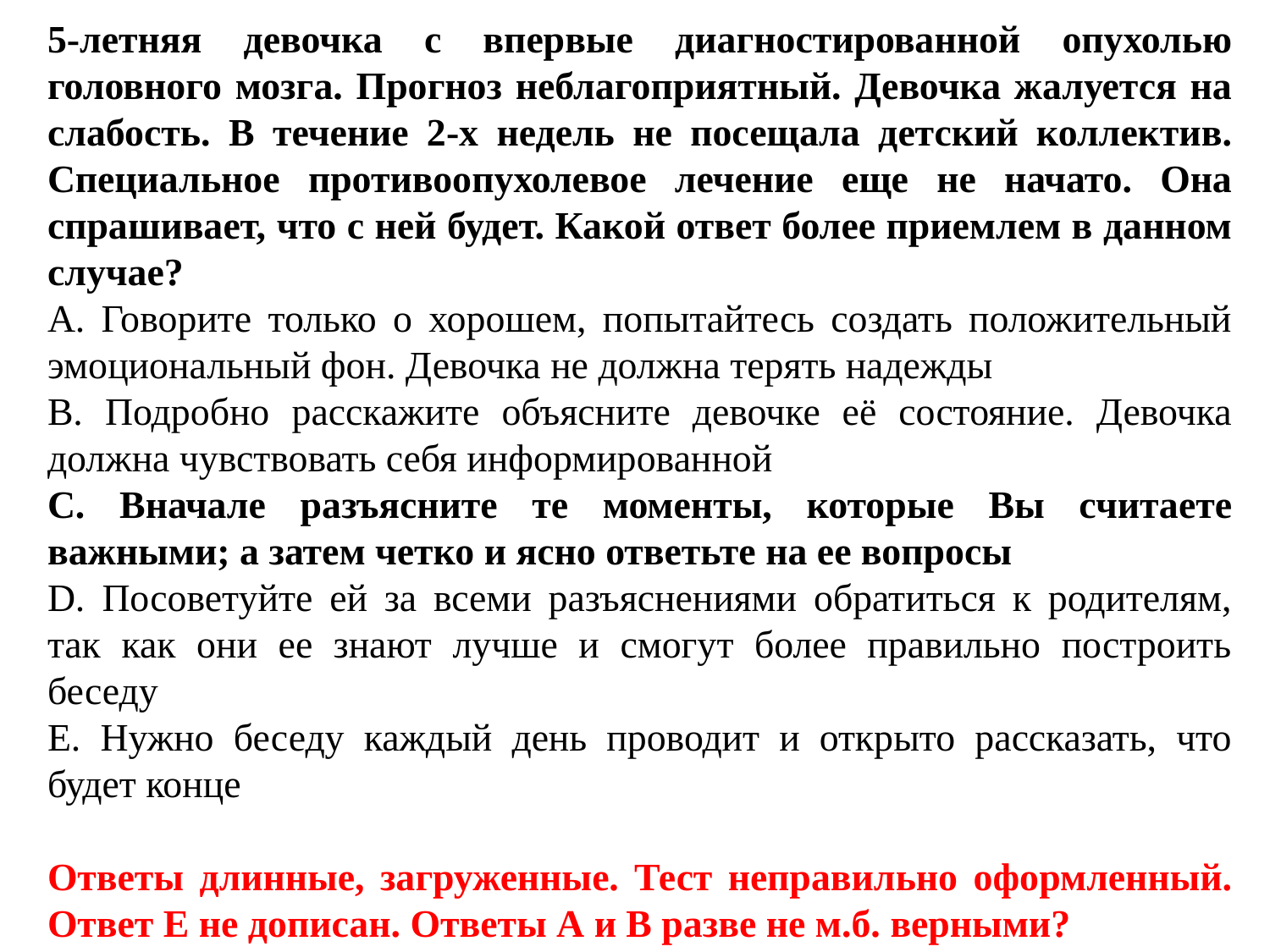

5-летняя девочка с впервые диагностированной опухолью головного мозга. Прогноз неблагоприятный. Девочка жалуется на слабость. В течение 2-х недель не посещала детский коллектив. Специальное противоопухолевое лечение еще не начато. Она спрашивает, что с ней будет. Какой ответ более приемлем в данном случае?
A. Говорите только о хорошем, попытайтесь создать положительный эмоциональный фон. Девочка не должна терять надежды
B. Подробно расскажите объясните девочке её состояние. Девочка должна чувствовать себя информированной
C. Вначале разъясните те моменты, которые Вы считаете важными; а затем четко и ясно ответьте на ее вопросы
D. Посоветуйте ей за всеми разъяснениями обратиться к родителям, так как они ее знают лучше и смогут более правильно построить беседу
Е. Нужно беседу каждый день проводит и открыто рассказать, что будет конце

Ответы длинные, загруженные. Тест неправильно оформленный. Ответ Е не дописан. Ответы А и В разве не м.б. верными?